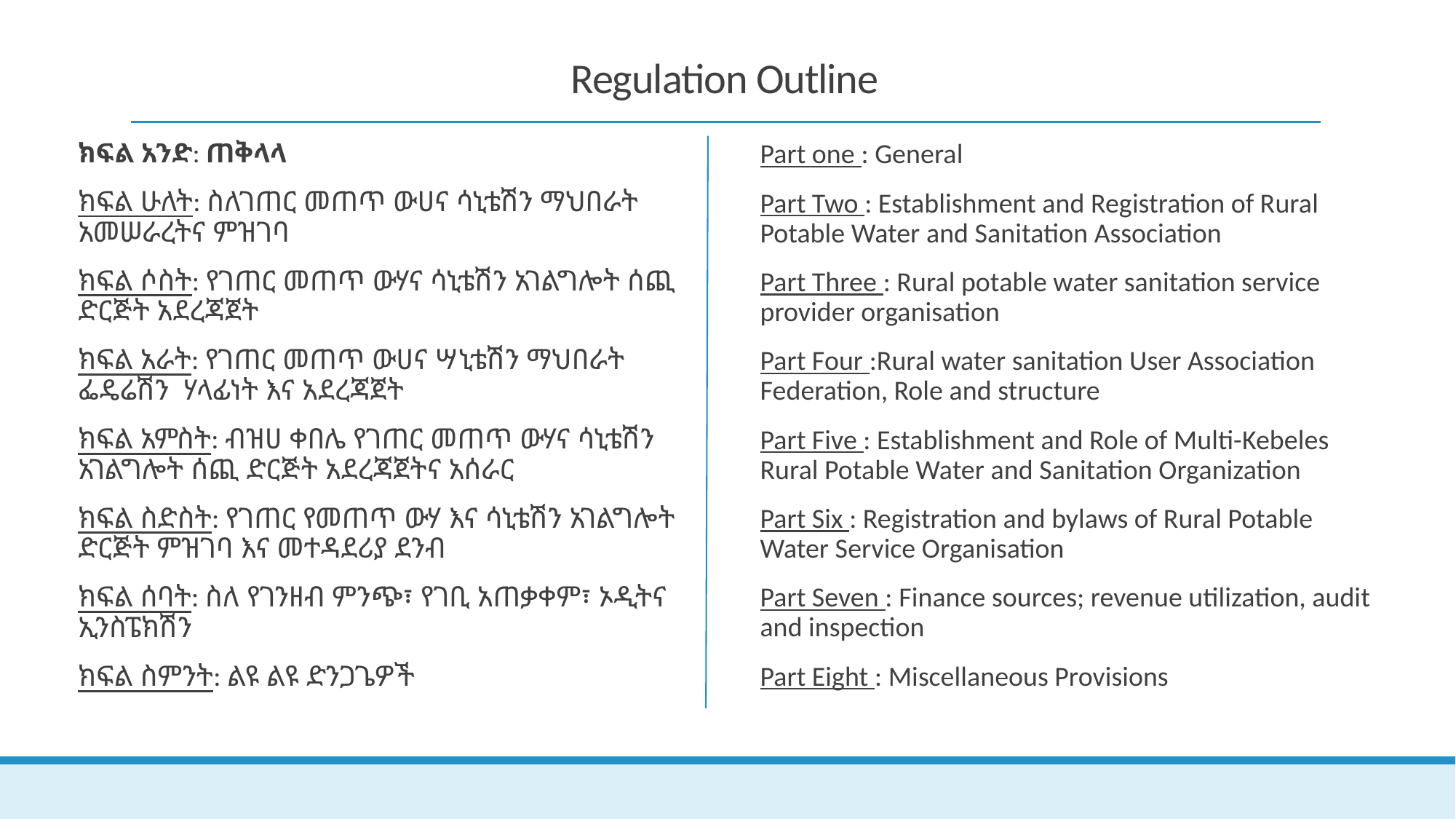

# Regulation Outline
ክፍል አንድ: ጠቅላላ
ክፍል ሁለት: ስለገጠር መጠጥ ውሀና ሳኒቴሽን ማህበራት አመሠራረትና ምዝገባ
ክፍል ሶስት: የገጠር መጠጥ ውሃና ሳኒቴሽን አገልግሎት ሰጪ ድርጅት አደረጃጀት
ክፍል አራት: የገጠር መጠጥ ውሀና ሣኒቴሽን ማህበራት ፌዴሬሽን  ሃላፊነት እና አደረጃጀት
ክፍል አምስት: ብዝሀ ቀበሌ የገጠር መጠጥ ውሃና ሳኒቴሽን አገልግሎት ሰጪ ድርጅት አደረጃጀትና አሰራር
ክፍል ስድስት: የገጠር የመጠጥ ውሃ እና ሳኒቴሽን አገልግሎት  ድርጅት ምዝገባ እና መተዳደሪያ ደንብ
ክፍል ሰባት: ስለ የገንዘብ ምንጭ፣ የገቢ አጠቃቀም፣ ኦዲትና ኢንስፔክሽን
ክፍል ስምንት: ልዩ ልዩ ድንጋጌዎች

Part one : General
Part Two : Establishment and Registration of Rural Potable Water and Sanitation Association
Part Three : Rural potable water sanitation service provider organisation
Part Four :Rural water sanitation User Association Federation, Role and structure
Part Five : Establishment and Role of Multi-Kebeles Rural Potable Water and Sanitation Organization
Part Six : Registration and bylaws of Rural Potable Water Service Organisation
Part Seven : Finance sources; revenue utilization, audit and inspection
Part Eight : Miscellaneous Provisions